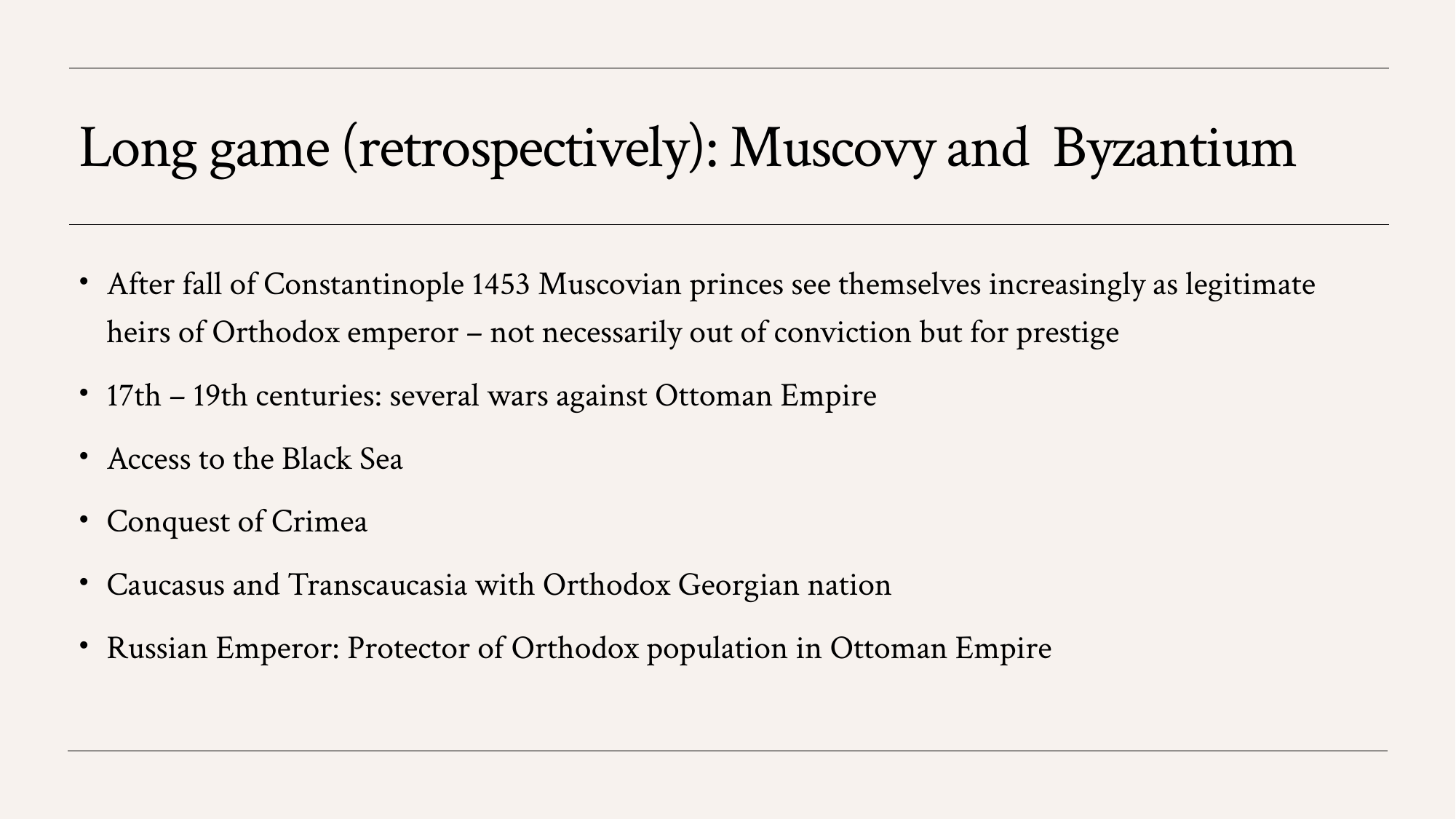

# Long game (retrospectively): Muscovy and  Byzantium
After fall of Constantinople 1453 Muscovian princes see themselves increasingly as legitimate heirs of Orthodox emperor – not necessarily out of conviction but for prestige
17th – 19th centuries: several wars against Ottoman Empire
Access to the Black Sea
Conquest of Crimea
Caucasus and Transcaucasia with Orthodox Georgian nation
Russian Emperor: Protector of Orthodox population in Ottoman Empire